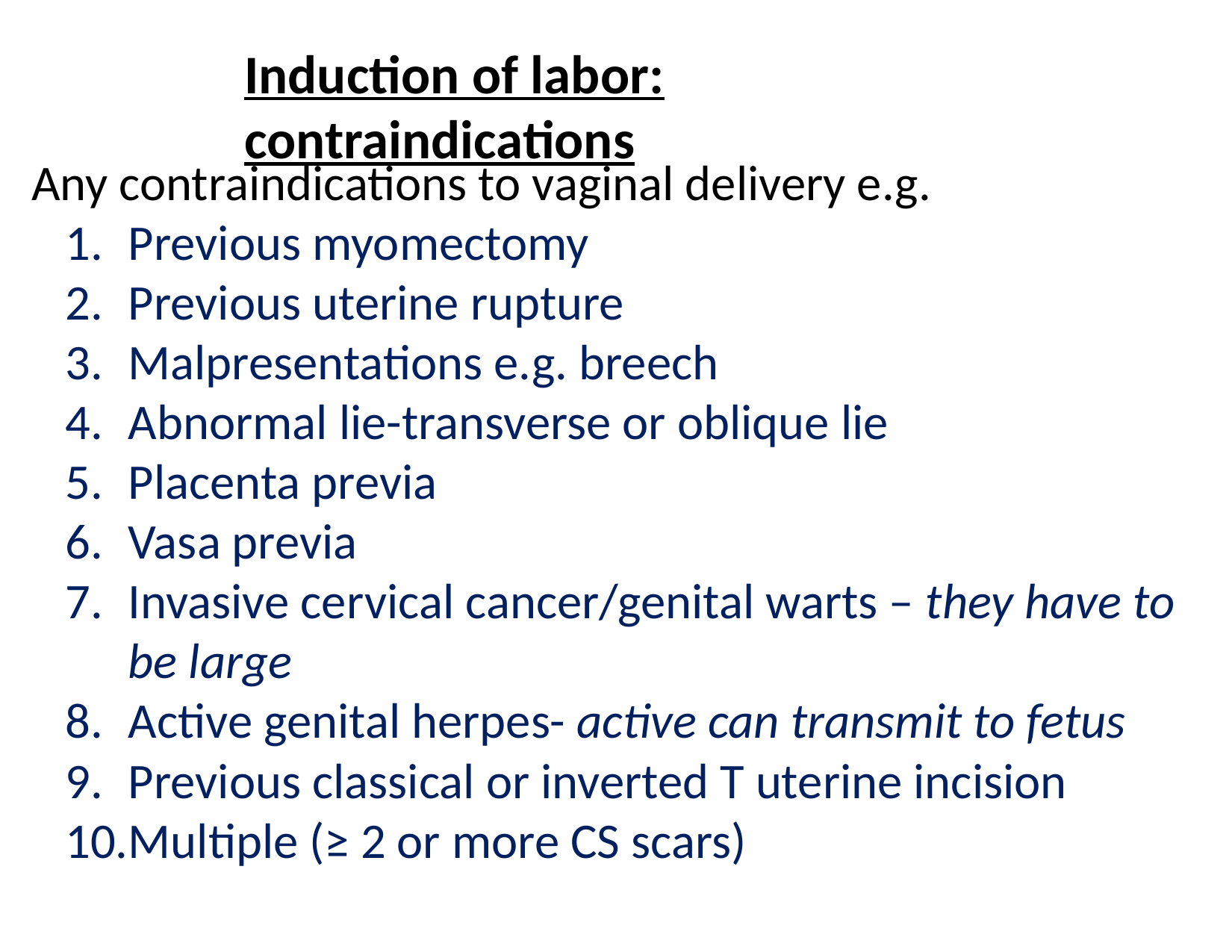

# Induction of labor: contraindications
 Any contraindications to vaginal delivery e.g.
Previous myomectomy
Previous uterine rupture
Malpresentations e.g. breech
Abnormal lie-transverse or oblique lie
Placenta previa
Vasa previa
Invasive cervical cancer/genital warts – they have to be large
Active genital herpes- active can transmit to fetus
Previous classical or inverted T uterine incision
Multiple (≥ 2 or more CS scars)